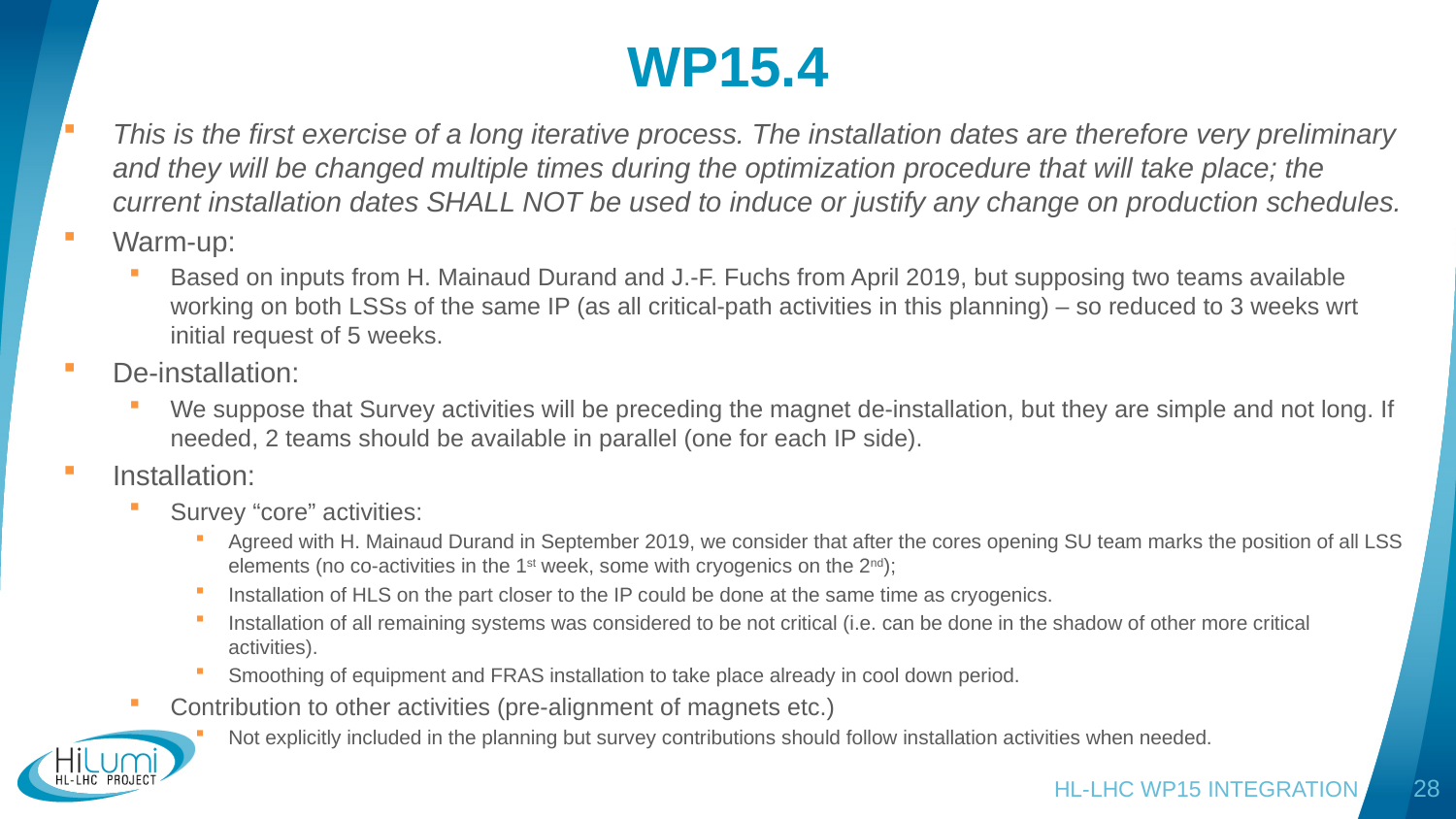

# WP15.4
This is the first exercise of a long iterative process. The installation dates are therefore very preliminary and they will be changed multiple times during the optimization procedure that will take place; the current installation dates SHALL NOT be used to induce or justify any change on production schedules.
Warm-up:
Based on inputs from H. Mainaud Durand and J.-F. Fuchs from April 2019, but supposing two teams available working on both LSSs of the same IP (as all critical-path activities in this planning) – so reduced to 3 weeks wrt initial request of 5 weeks.
De-installation:
We suppose that Survey activities will be preceding the magnet de-installation, but they are simple and not long. If needed, 2 teams should be available in parallel (one for each IP side).
Installation:
Survey “core” activities:
Agreed with H. Mainaud Durand in September 2019, we consider that after the cores opening SU team marks the position of all LSS elements (no co-activities in the 1st week, some with cryogenics on the 2nd);
Installation of HLS on the part closer to the IP could be done at the same time as cryogenics.
Installation of all remaining systems was considered to be not critical (i.e. can be done in the shadow of other more critical activities).
Smoothing of equipment and FRAS installation to take place already in cool down period.
Contribution to other activities (pre-alignment of magnets etc.)
Not explicitly included in the planning but survey contributions should follow installation activities when needed.
28
HL-LHC WP15 INTEGRATION